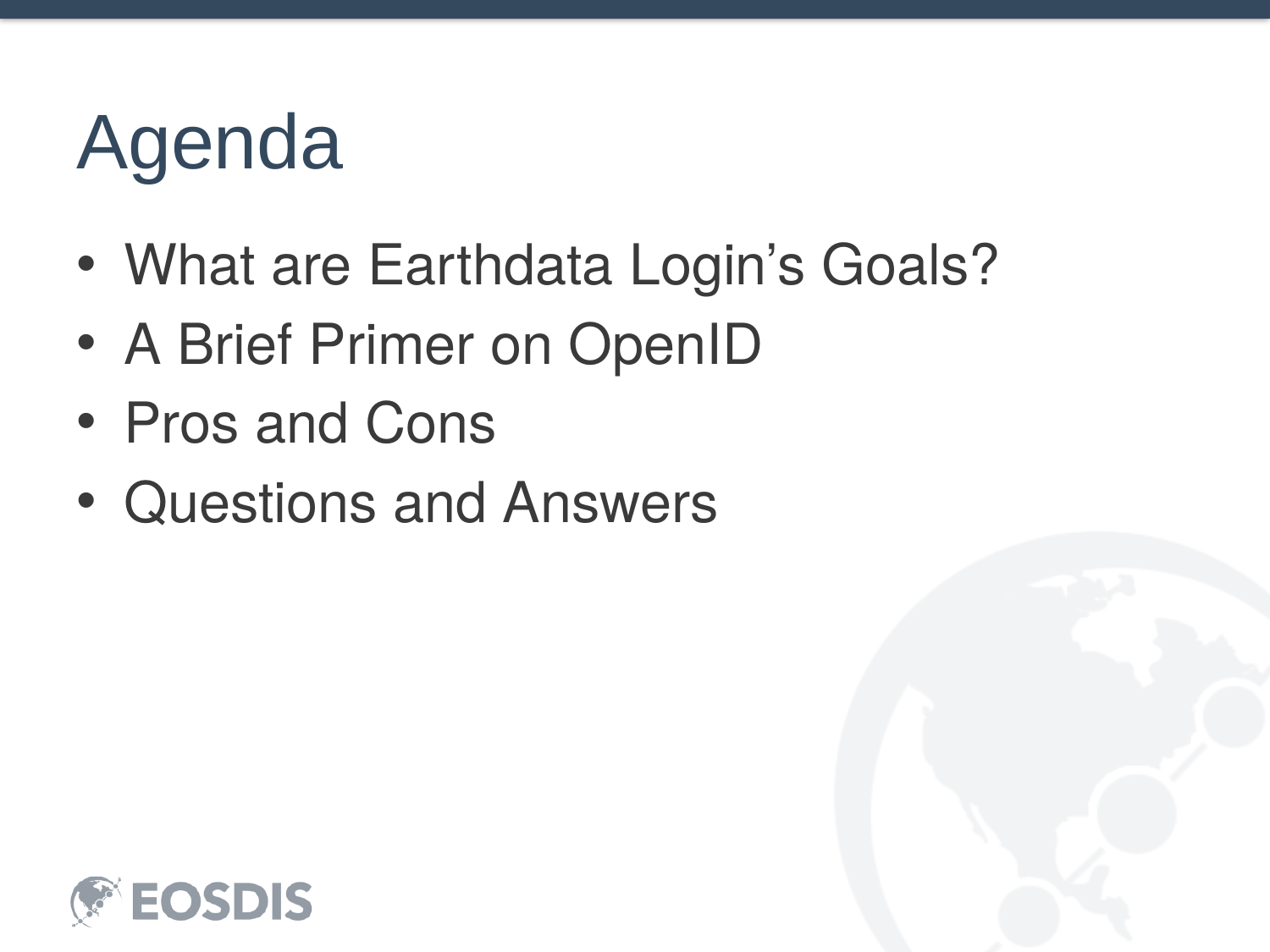

# Agenda
What are Earthdata Login’s Goals?
A Brief Primer on OpenID
Pros and Cons
Questions and Answers